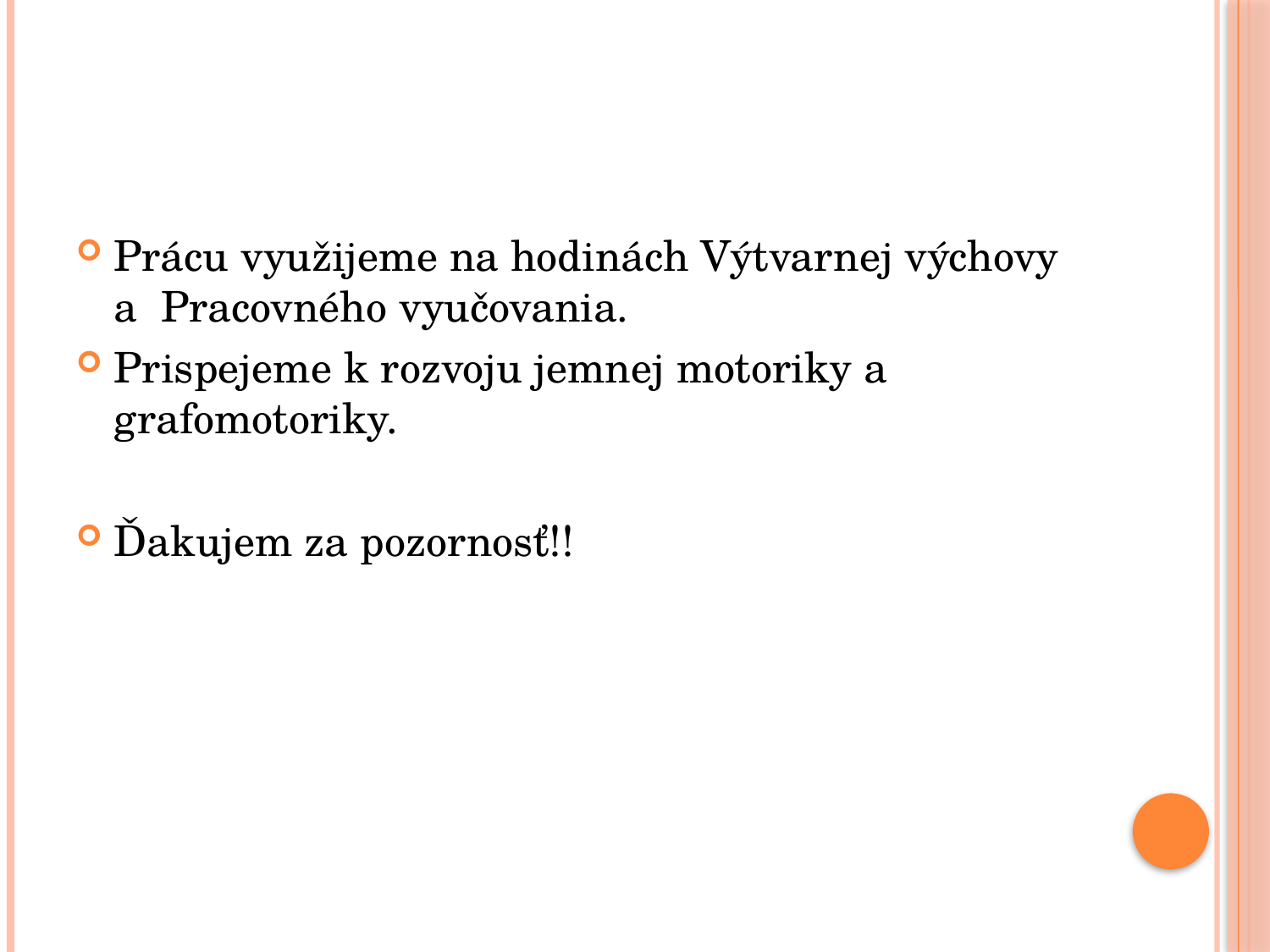

#
Prácu využijeme na hodinách Výtvarnej výchovy a  Pracovného vyučovania.
Prispejeme k rozvoju jemnej motoriky a grafomotoriky.

Ďakujem za pozornosť!!